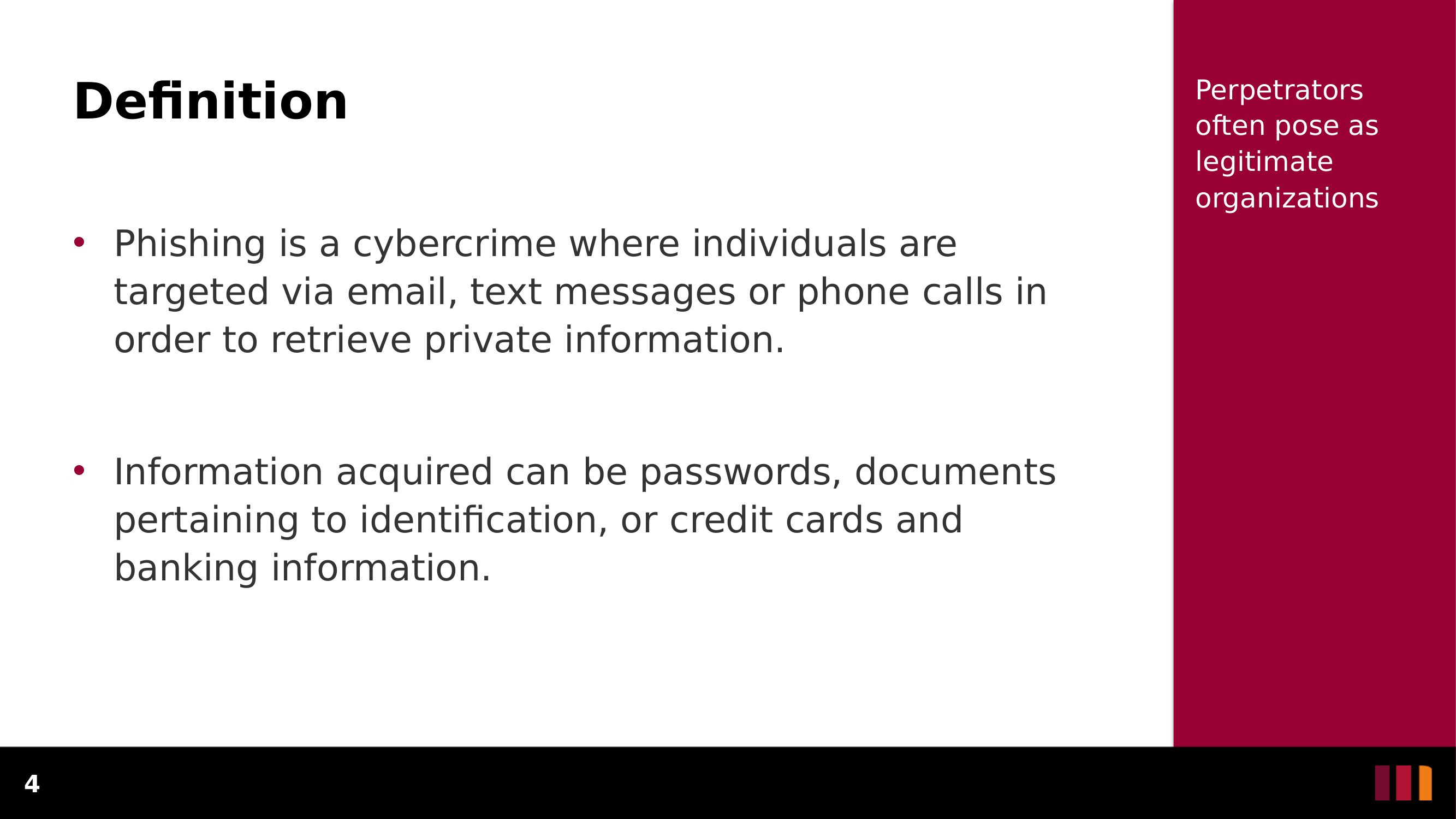

# Definition
Perpetrators often pose as legitimate organizations

Phishing is a cybercrime where individuals are targeted via email, text messages or phone calls in order to retrieve private information.

Information acquired can be passwords, documents pertaining to identification, or credit cards and banking information.

4